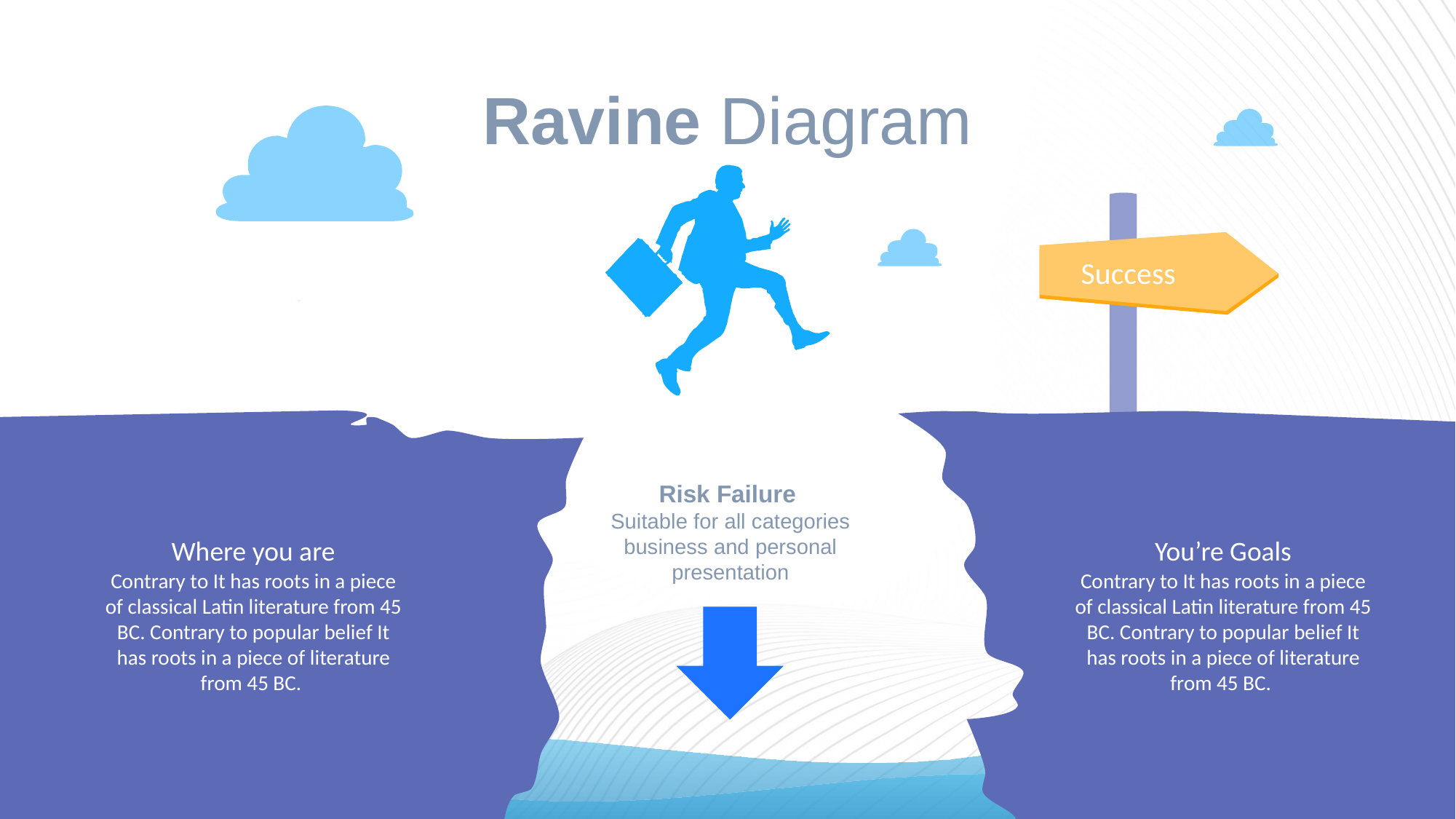

# Ravine Diagram

Success

Risk Failure
Suitable for all categories business and personal presentation
Where you are
You’re Goals
Contrary to It has roots in a piece of classical Latin literature from 45 BC. Contrary to popular belief It has roots in a piece of literature from 45 BC.
Contrary to It has roots in a piece of classical Latin literature from 45 BC. Contrary to popular belief It has roots in a piece of literature from 45 BC.

22